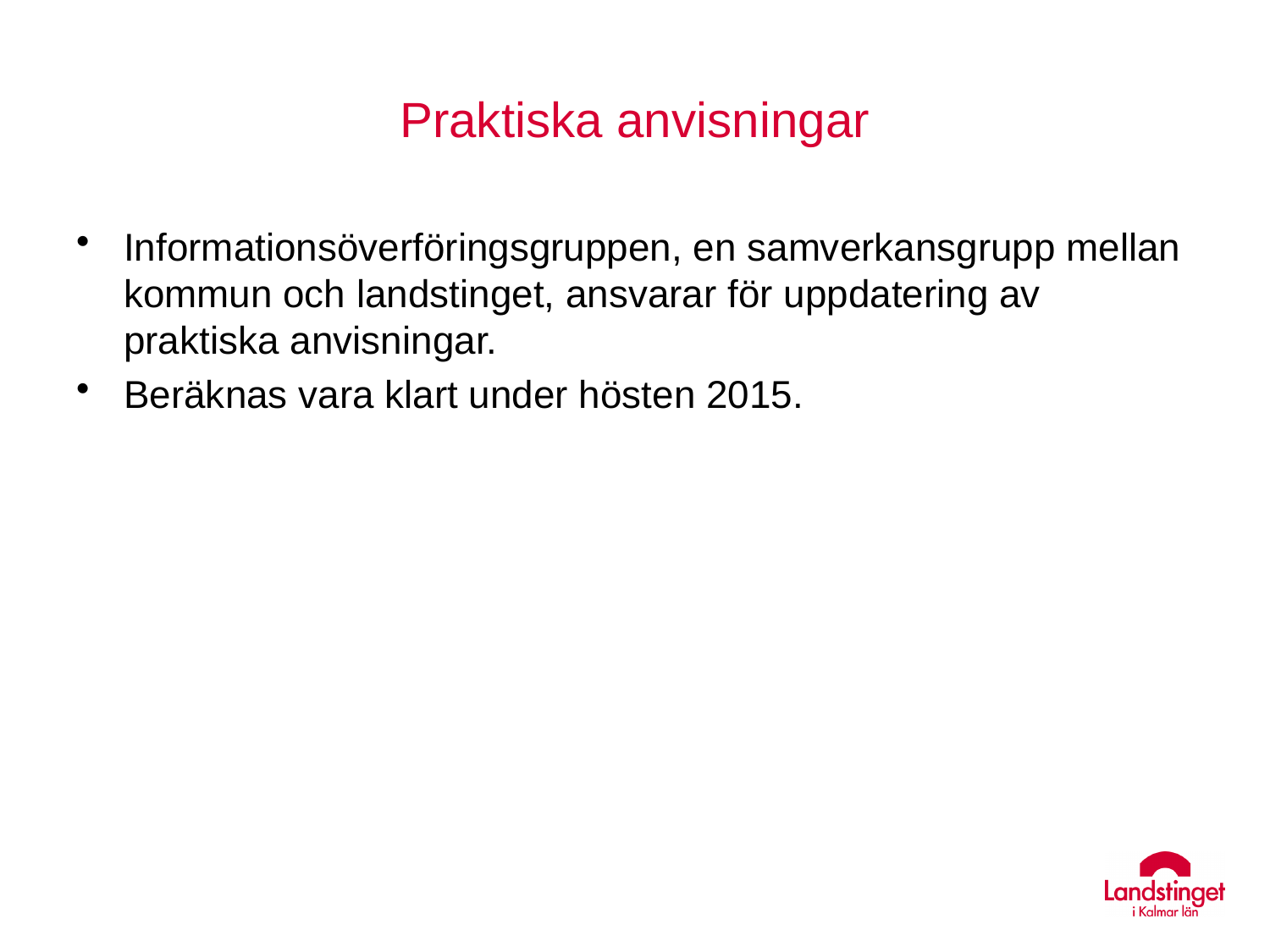

# Praktiska anvisningar
Informationsöverföringsgruppen, en samverkansgrupp mellan kommun och landstinget, ansvarar för uppdatering av praktiska anvisningar.
Beräknas vara klart under hösten 2015.